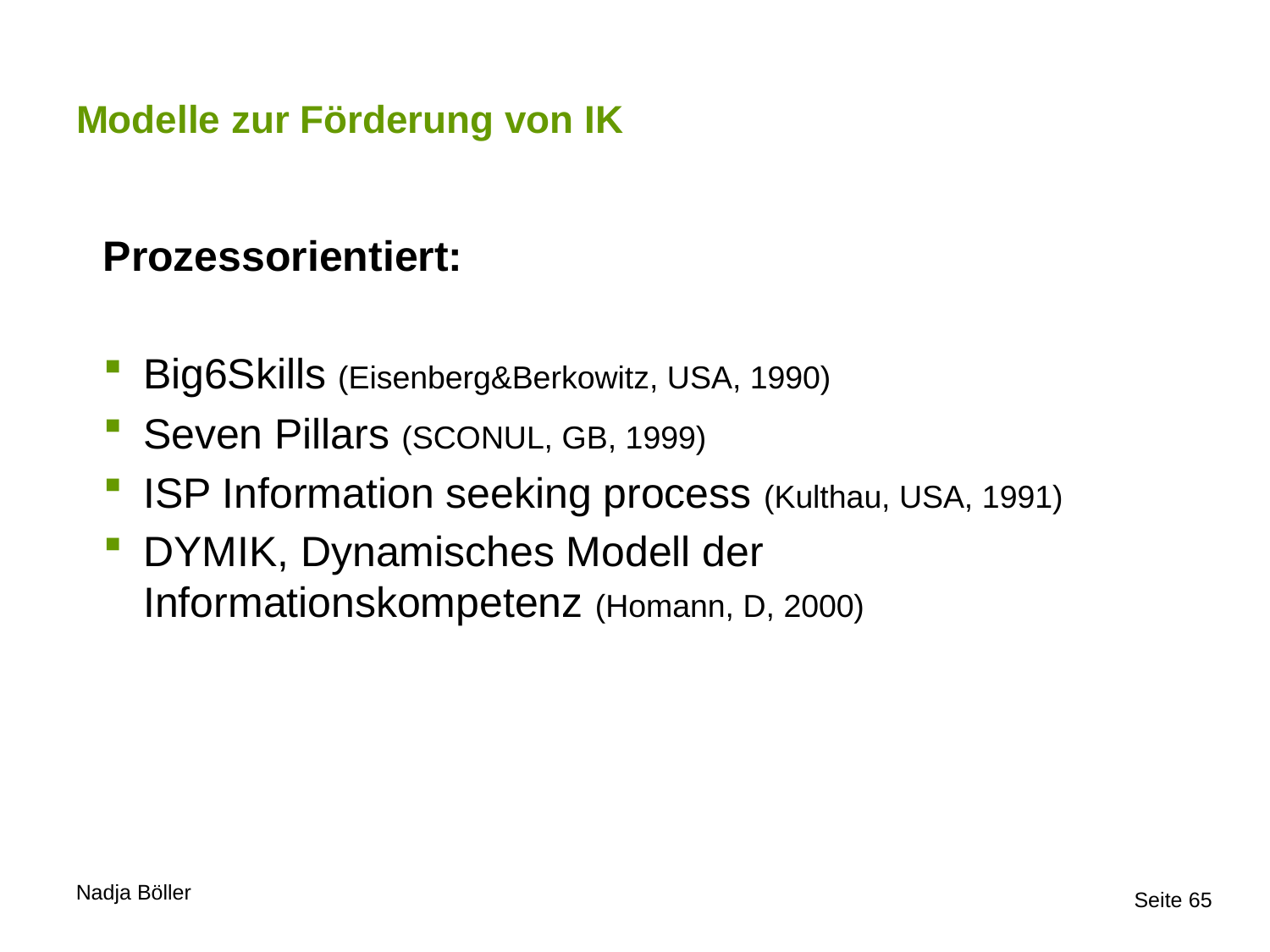

# Modelle zur Förderung von IK
Prozessorientiert:

Big6Skills (Eisenberg&Berkowitz, USA, 1990)
Seven Pillars (SCONUL, GB, 1999)
ISP Information seeking process (Kulthau, USA, 1991)
DYMIK, Dynamisches Modell der Informationskompetenz (Homann, D, 2000)

Seite 65